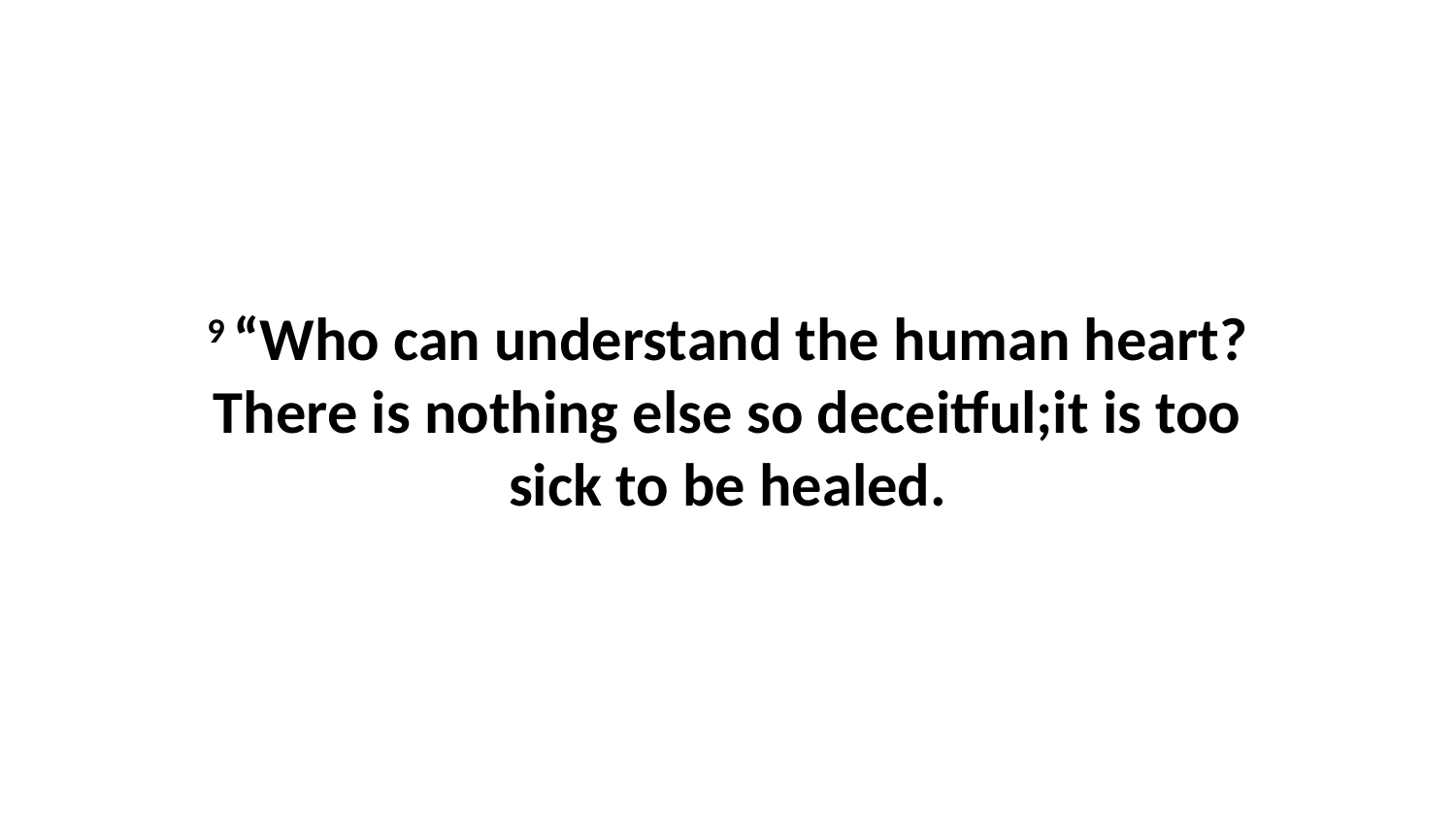

9 “Who can understand the human heart?There is nothing else so deceitful;it is too sick to be healed.